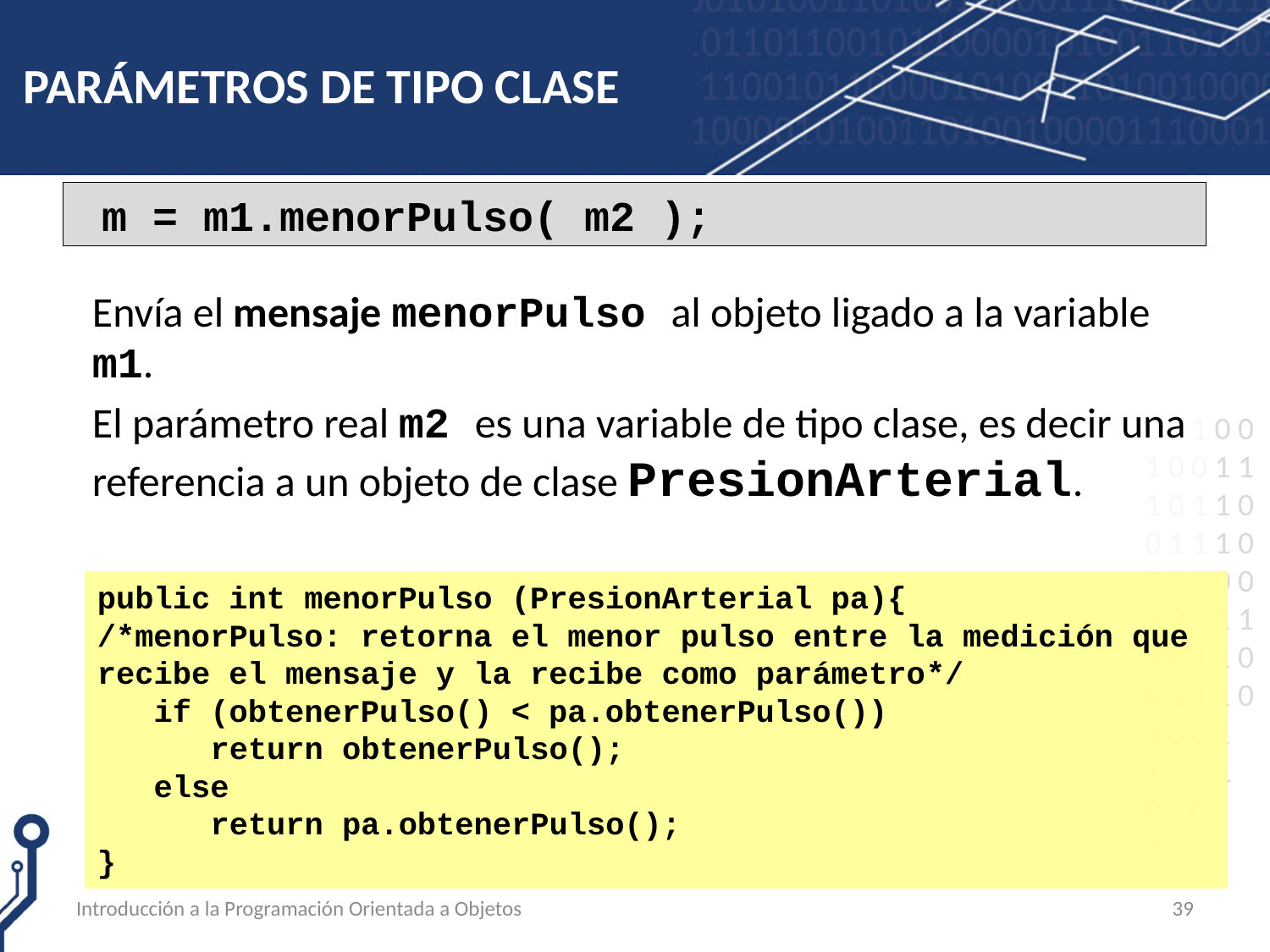

# PARÁMETROS DE TIPO CLASE
 m = m1.menorPulso( m2 );

Envía el mensaje menorPulso al objeto ligado a la variable m1.
El parámetro real m2 es una variable de tipo clase, es decir una referencia a un objeto de clase PresionArterial.

public int menorPulso (PresionArterial pa){
/*menorPulso: retorna el menor pulso entre la medición que recibe el mensaje y la recibe como parámetro*/
   if (obtenerPulso() < pa.obtenerPulso())
      return obtenerPulso();
   else
      return pa.obtenerPulso();
}

Introducción a la Programación Orientada a Objetos
39